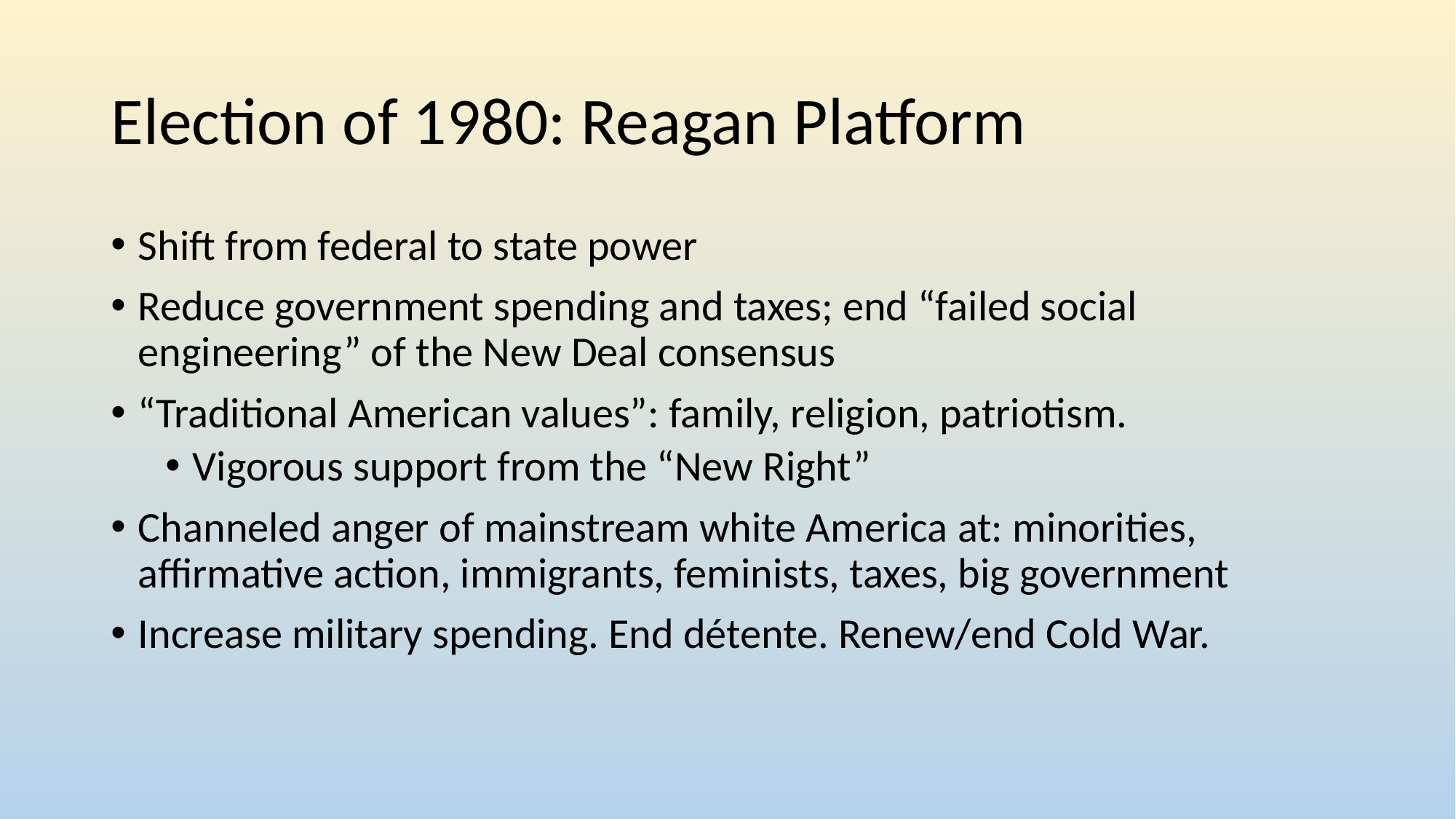

# Election of 1980: Reagan Platform
Shift from federal to state power
Reduce government spending and taxes; end “failed social engineering” of the New Deal consensus
“Traditional American values”: family, religion, patriotism.
Vigorous support from the “New Right”
Channeled anger of mainstream white America at: minorities, affirmative action, immigrants, feminists, taxes, big government
Increase military spending. End détente. Renew/end Cold War.